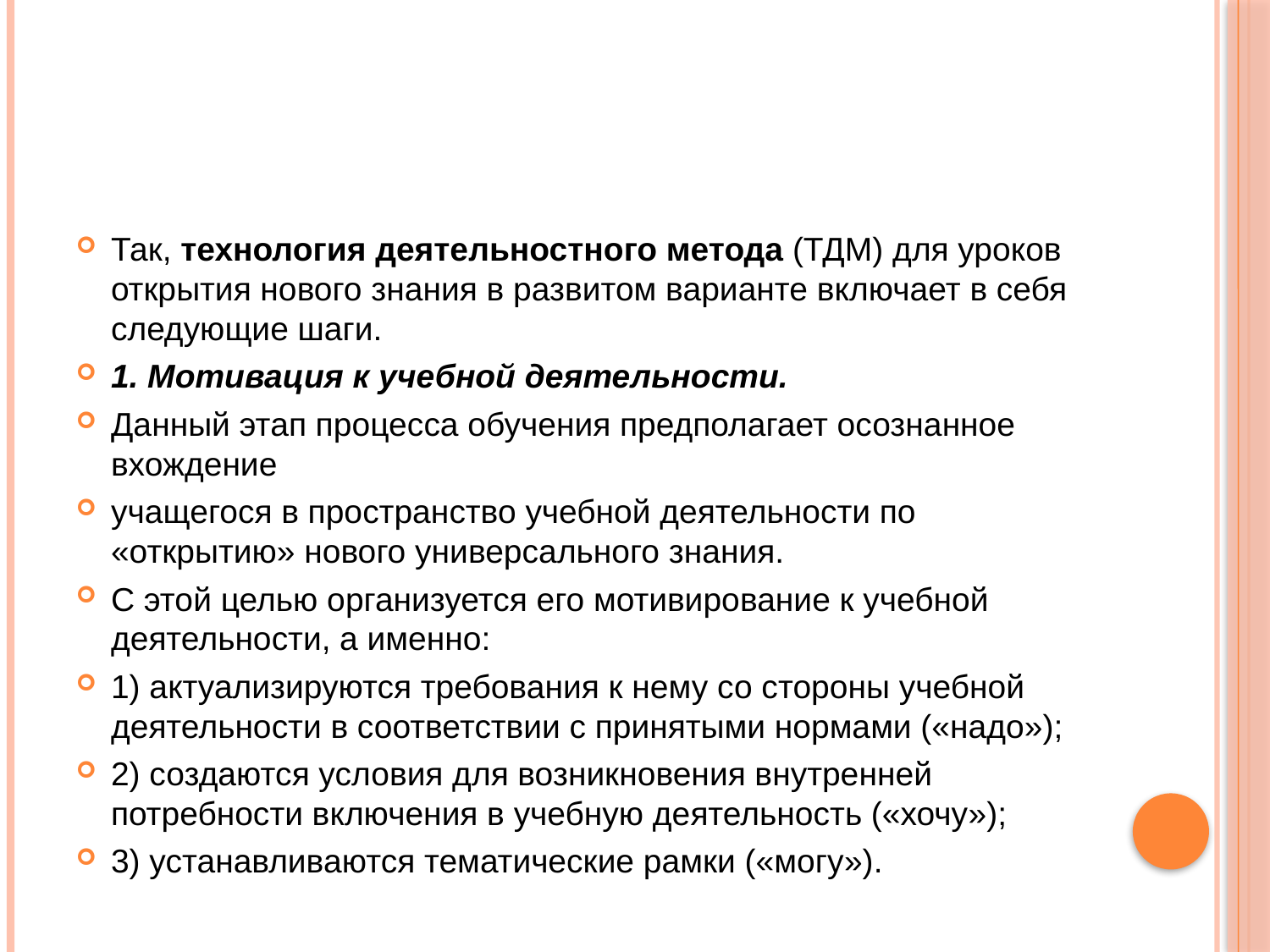

#
Так, технология деятельностного метода (ТДМ) для уроков открытия нового знания в развитом варианте включает в себя следующие шаги.
1. Мотивация к учебной деятельности.
Данный этап процесса обучения предполагает осознанное вхождение
учащегося в пространство учебной деятельности по «открытию» нового универсального знания.
С этой целью организуется его мотивирование к учебной деятельности, а именно:
1) актуализируются требования к нему со стороны учебной деятельности в соответствии с принятыми нормами («надо»);
2) создаются условия для возникновения внутренней потребности включения в учебную деятельность («хочу»);
3) устанавливаются тематические рамки («могу»).